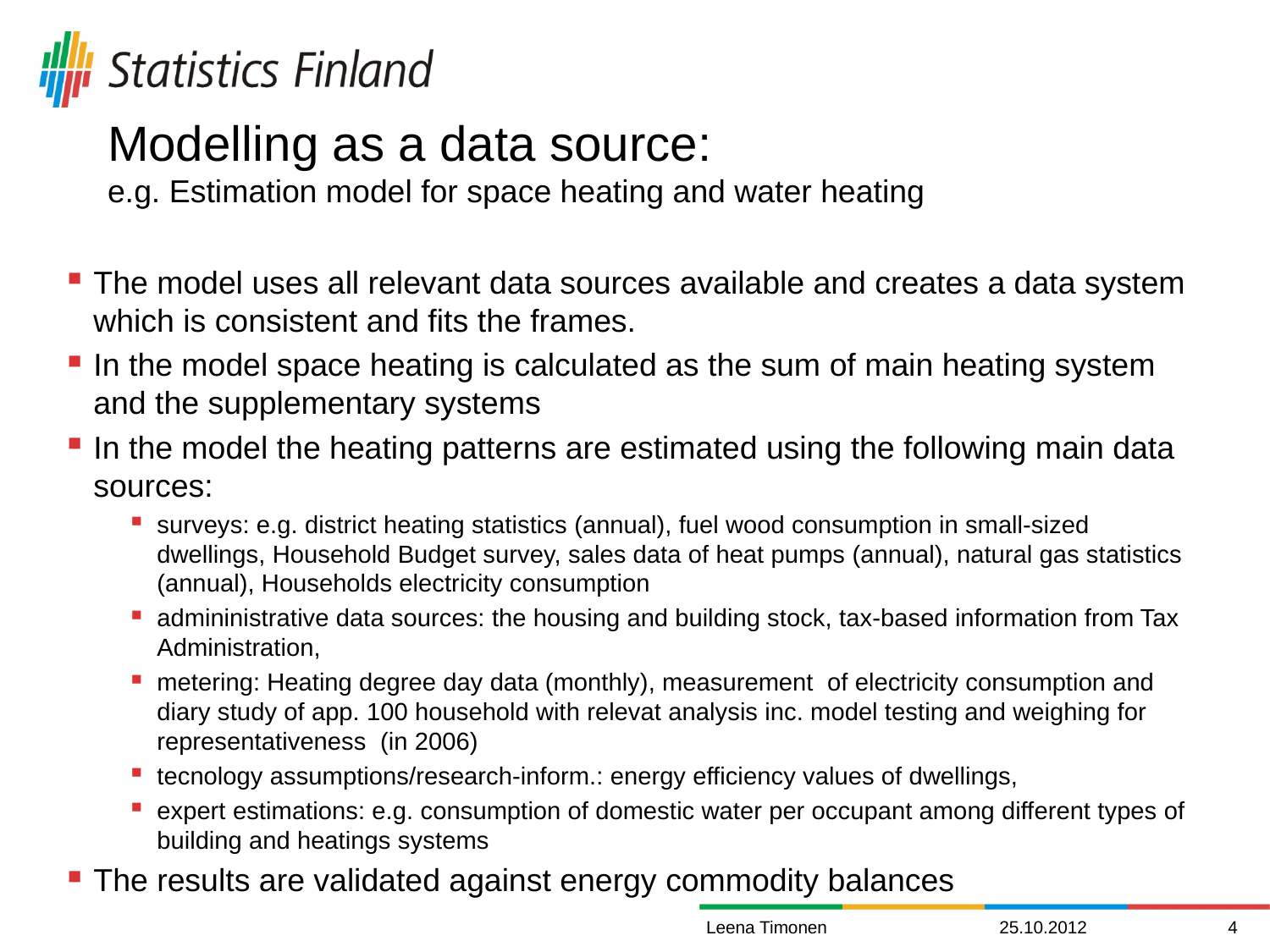

# Modelling as a data source: e.g. Estimation model for space heating and water heating
The model uses all relevant data sources available and creates a data system which is consistent and fits the frames.
In the model space heating is calculated as the sum of main heating system and the supplementary systems
In the model the heating patterns are estimated using the following main data sources:
surveys: e.g. district heating statistics (annual), fuel wood consumption in small-sized dwellings, Household Budget survey, sales data of heat pumps (annual), natural gas statistics (annual), Households electricity consumption
admininistrative data sources: the housing and building stock, tax-based information from Tax Administration,
metering: Heating degree day data (monthly), measurement  of electricity consumption and diary study of app. 100 household with relevat analysis inc. model testing and weighing for representativeness  (in 2006)
tecnology assumptions/research-inform.: energy efficiency values of dwellings,
expert estimations: e.g. consumption of domestic water per occupant among different types of building and heatings systems
The results are validated against energy commodity balances

Leena Timonen
25.10.2012
4